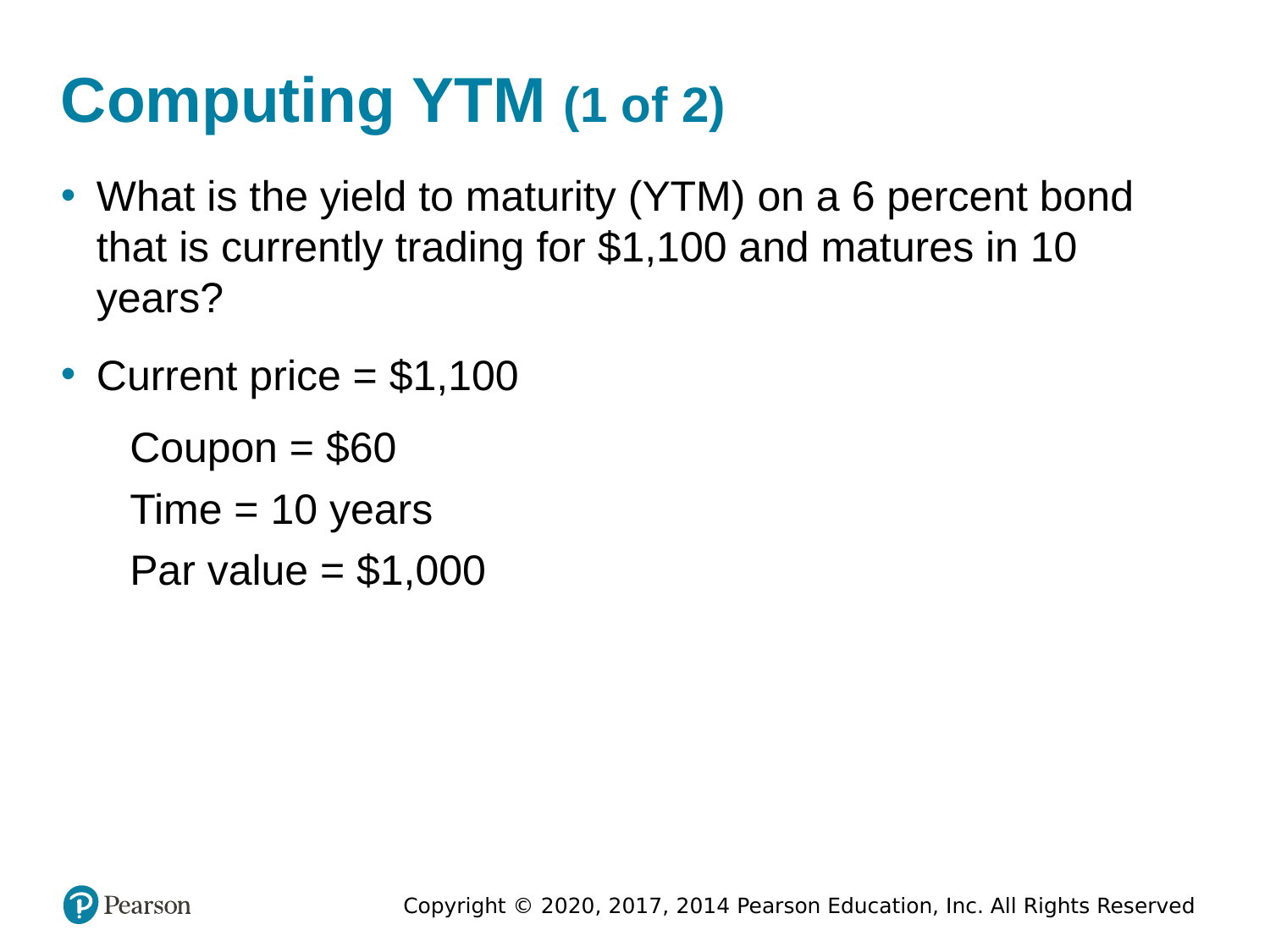

# Computing YTM (1 of 2)
What is the yield to maturity (YTM) on a 6 percent bond that is currently trading for $1,100 and matures in 10 years?
Current price = $1,100
Coupon = $60
Time = 10 years
Par value = $1,000